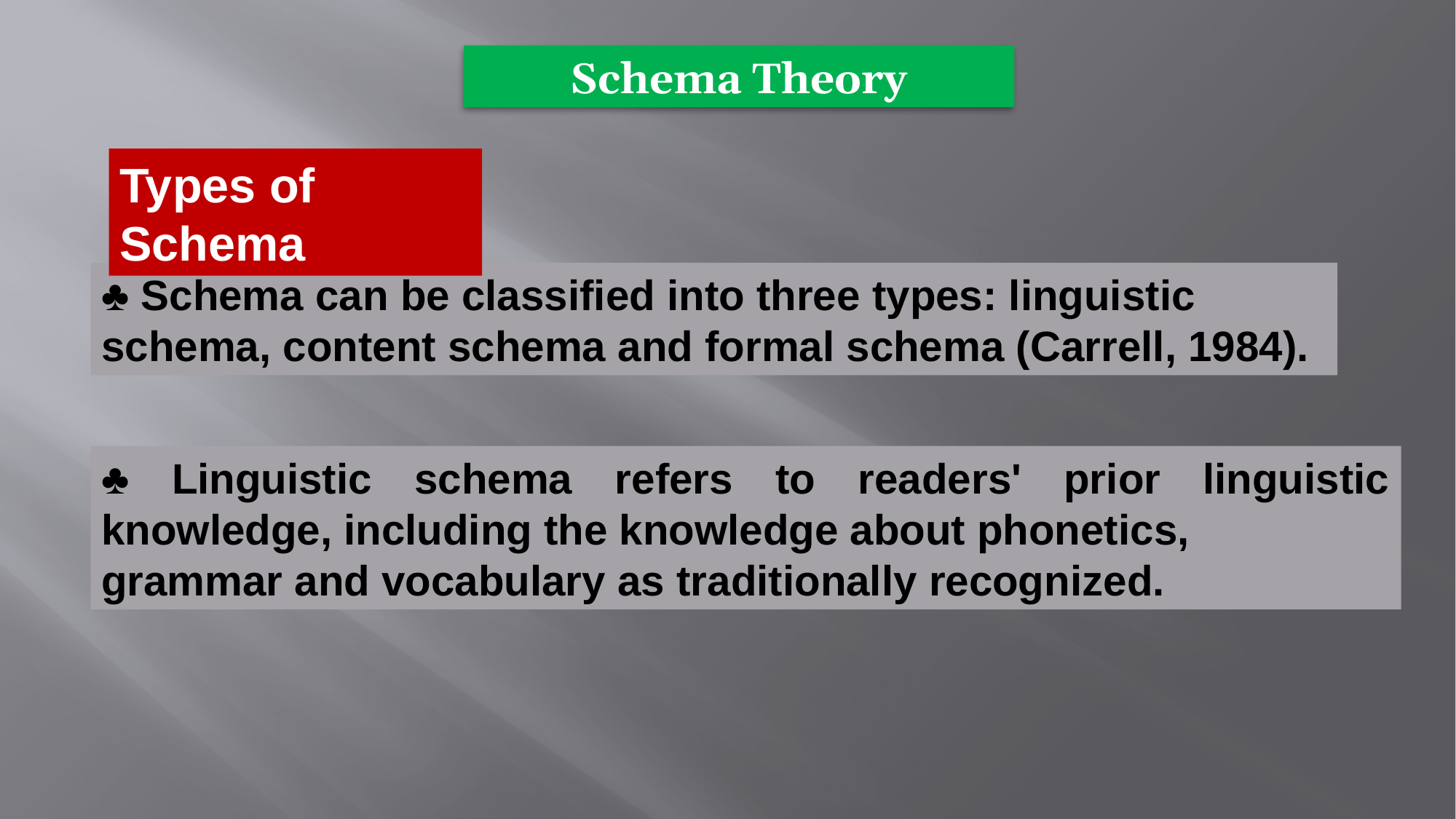

Schema Theory
Types of Schema
♣ Schema can be classified into three types: linguistic schema, content schema and formal schema (Carrell, 1984).
♣ Linguistic schema refers to readers' prior linguistic knowledge, including the knowledge about phonetics,
grammar and vocabulary as traditionally recognized.